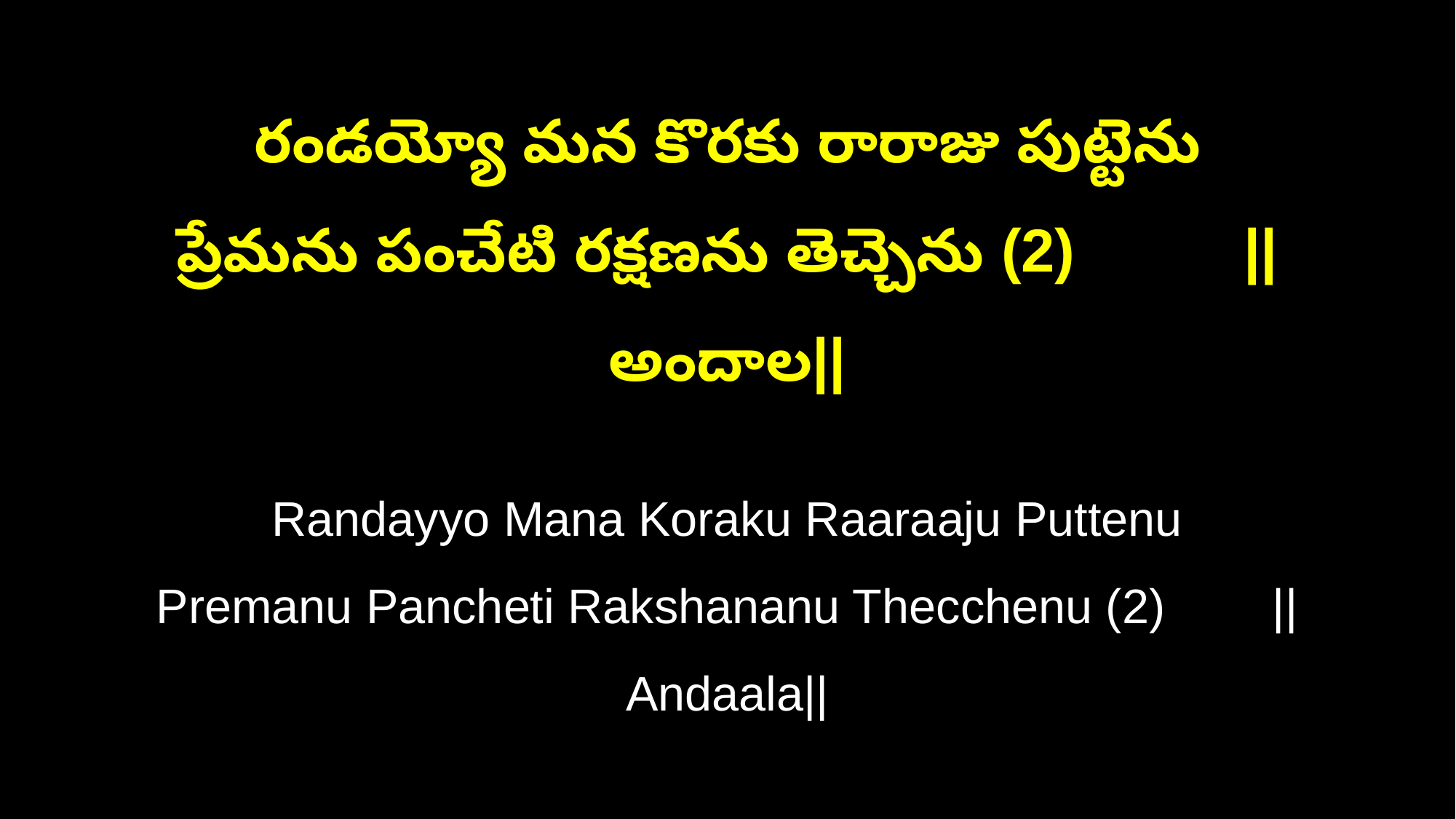

రండయ్యో మన కొరకు రారాజు పుట్టెను
ప్రేమను పంచేటి రక్షణను తెచ్చెను (2)          ||అందాల||
Randayyo Mana Koraku Raaraaju Puttenu
Premanu Pancheti Rakshananu Thecchenu (2)        ||Andaala||